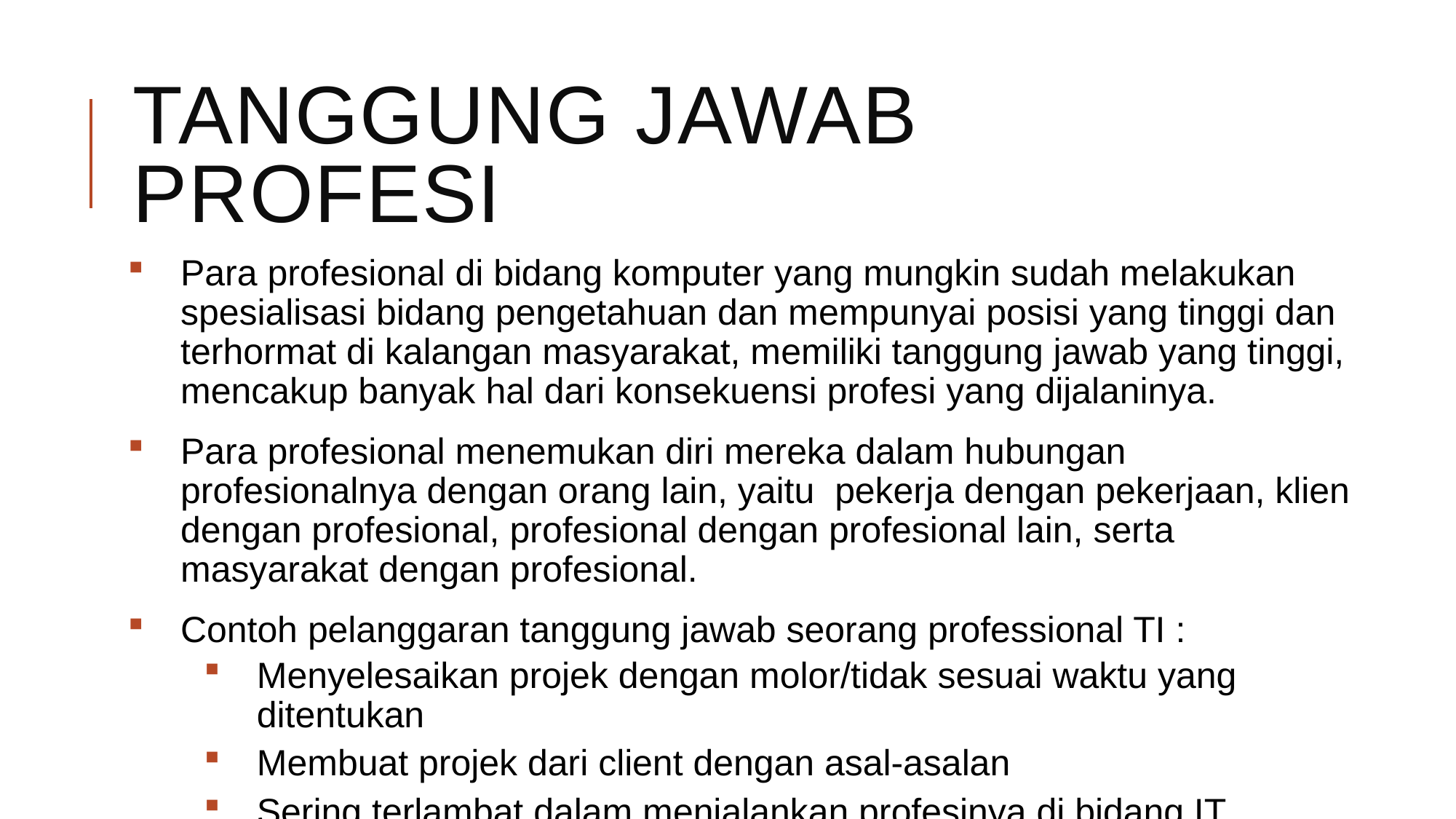

Tanggung jawab profesi
Para profesional di bidang komputer yang mungkin sudah melakukan spesialisasi bidang pengetahuan dan mempunyai posisi yang tinggi dan terhormat di kalangan masyarakat, memiliki tanggung jawab yang tinggi, mencakup banyak hal dari konsekuensi profesi yang dijalaninya.
Para profesional menemukan diri mereka dalam hubungan profesionalnya dengan orang lain, yaitu  pekerja dengan pekerjaan, klien dengan profesional, profesional dengan profesional lain, serta  masyarakat dengan profesional.
Contoh pelanggaran tanggung jawab seorang professional TI :
Menyelesaikan projek dengan molor/tidak sesuai waktu yang ditentukan
Membuat projek dari client dengan asal-asalan
Sering terlambat dalam menjalankan profesinya di bidang IT